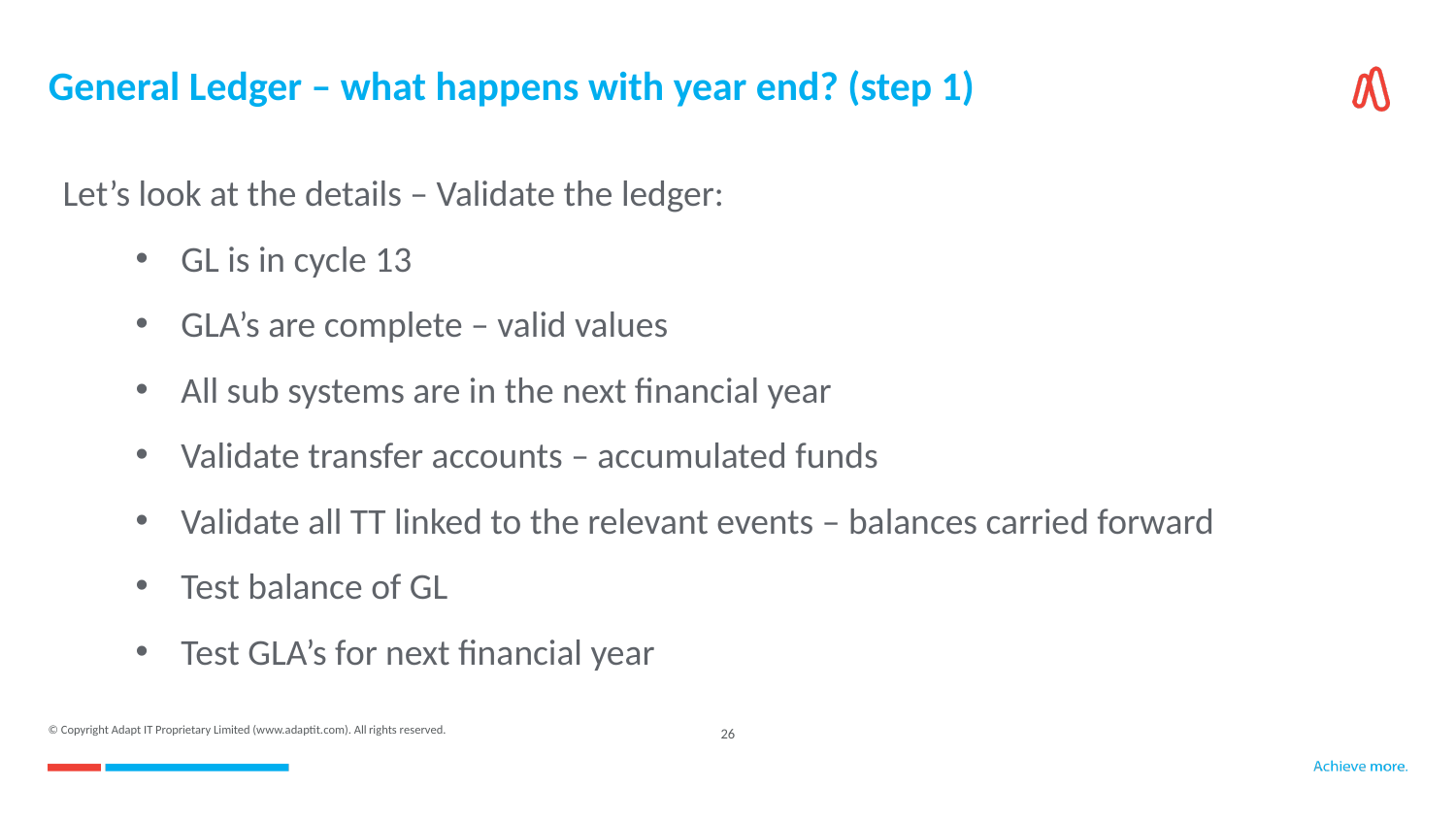

# General Ledger – what happens with year end? (step 1)
Let’s look at the details – Validate the ledger:
GL is in cycle 13
GLA’s are complete – valid values
All sub systems are in the next financial year
Validate transfer accounts – accumulated funds
Validate all TT linked to the relevant events – balances carried forward
Test balance of GL
Test GLA’s for next financial year